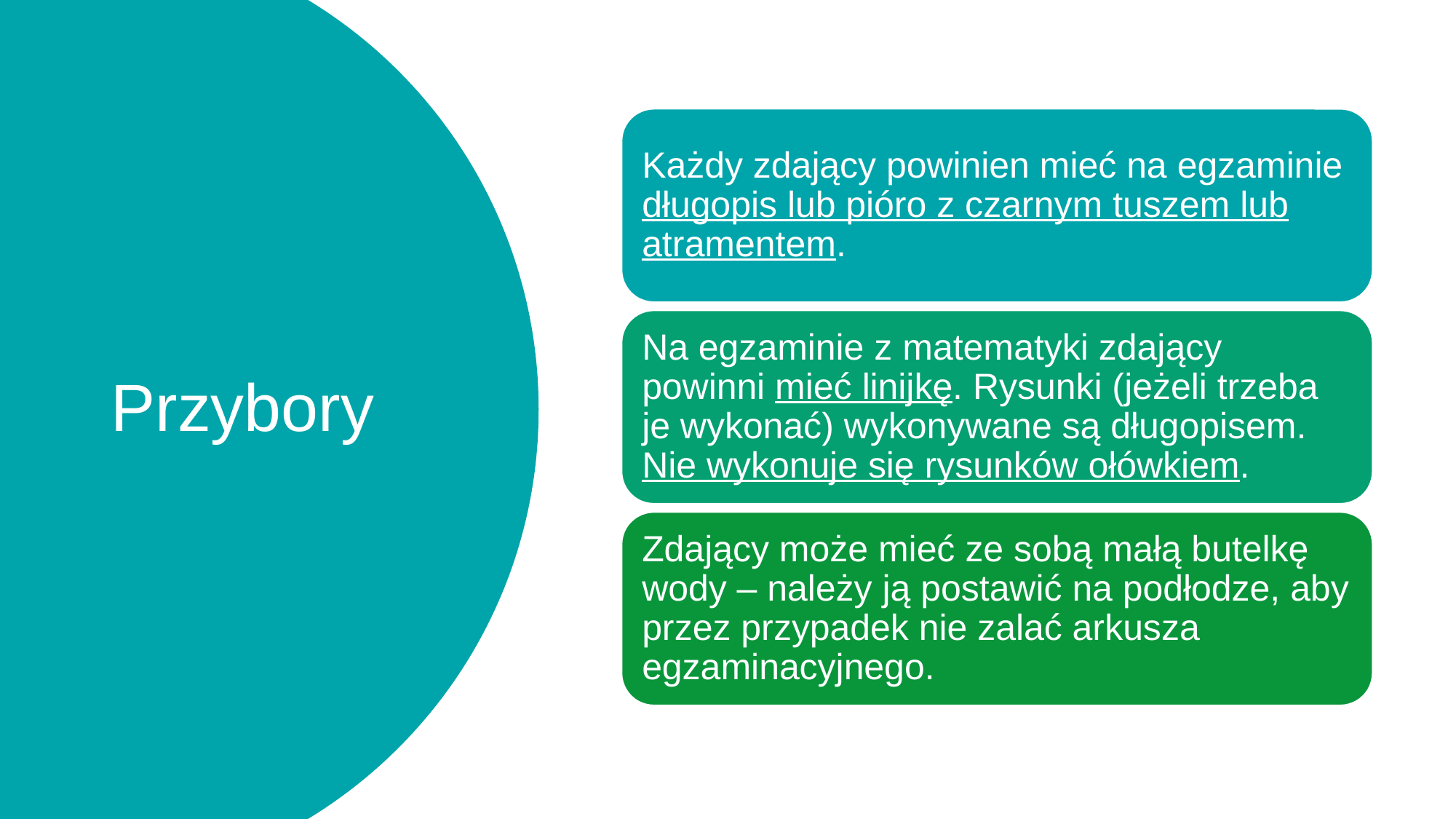

Każdy zdający powinien mieć na egzaminie długopis lub pióro z czarnym tuszem lub atramentem.
Na egzaminie z matematyki zdający powinni mieć linijkę. Rysunki (jeżeli trzeba je wykonać) wykonywane są długopisem. Nie wykonuje się rysunków ołówkiem.
Zdający może mieć ze sobą małą butelkę wody – należy ją postawić na podłodze, aby przez przypadek nie zalać arkusza egzaminacyjnego.
# Przybory